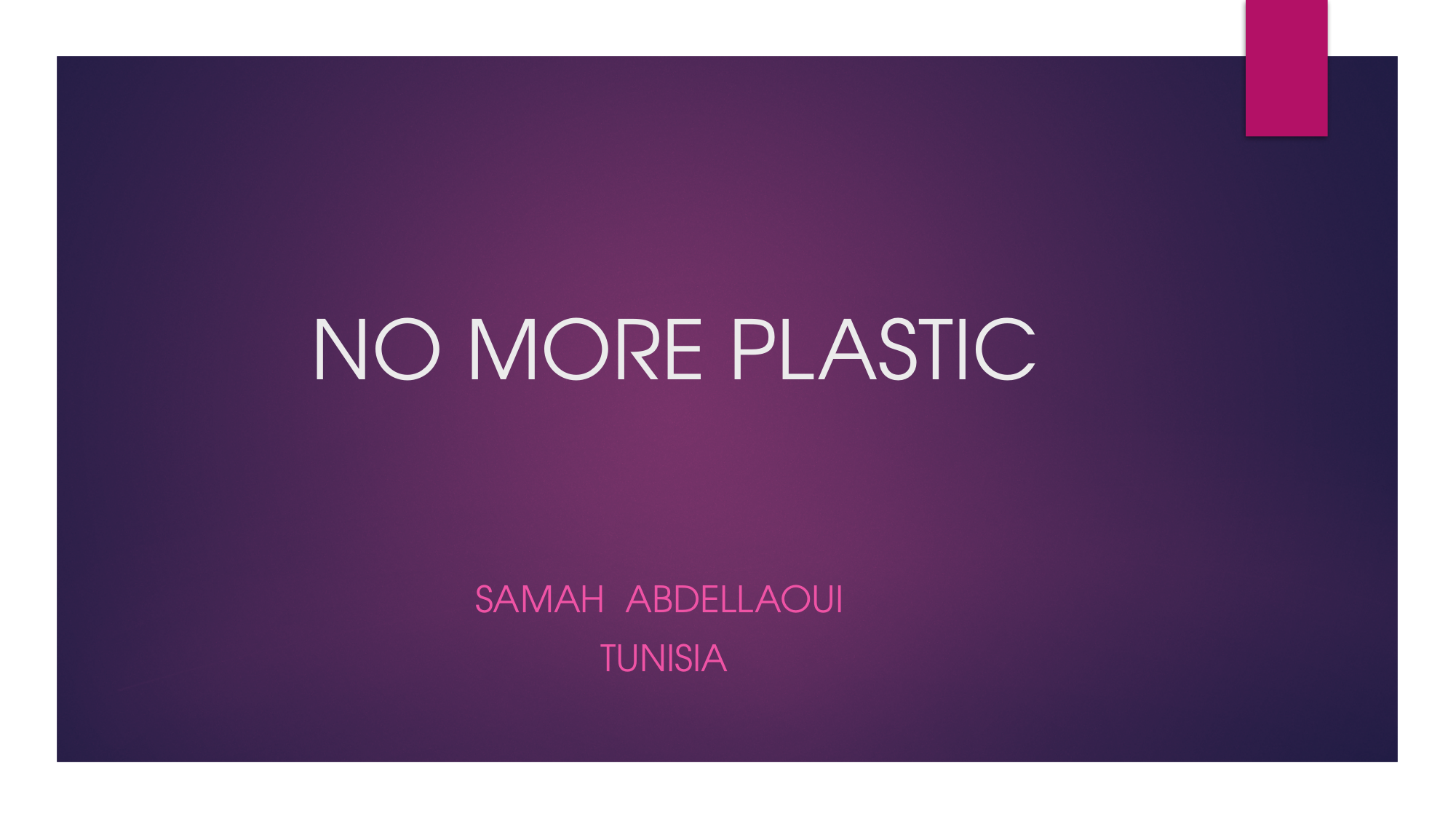

# NO MORE PLASTIC
Samah  abdellaoui
Tunisia